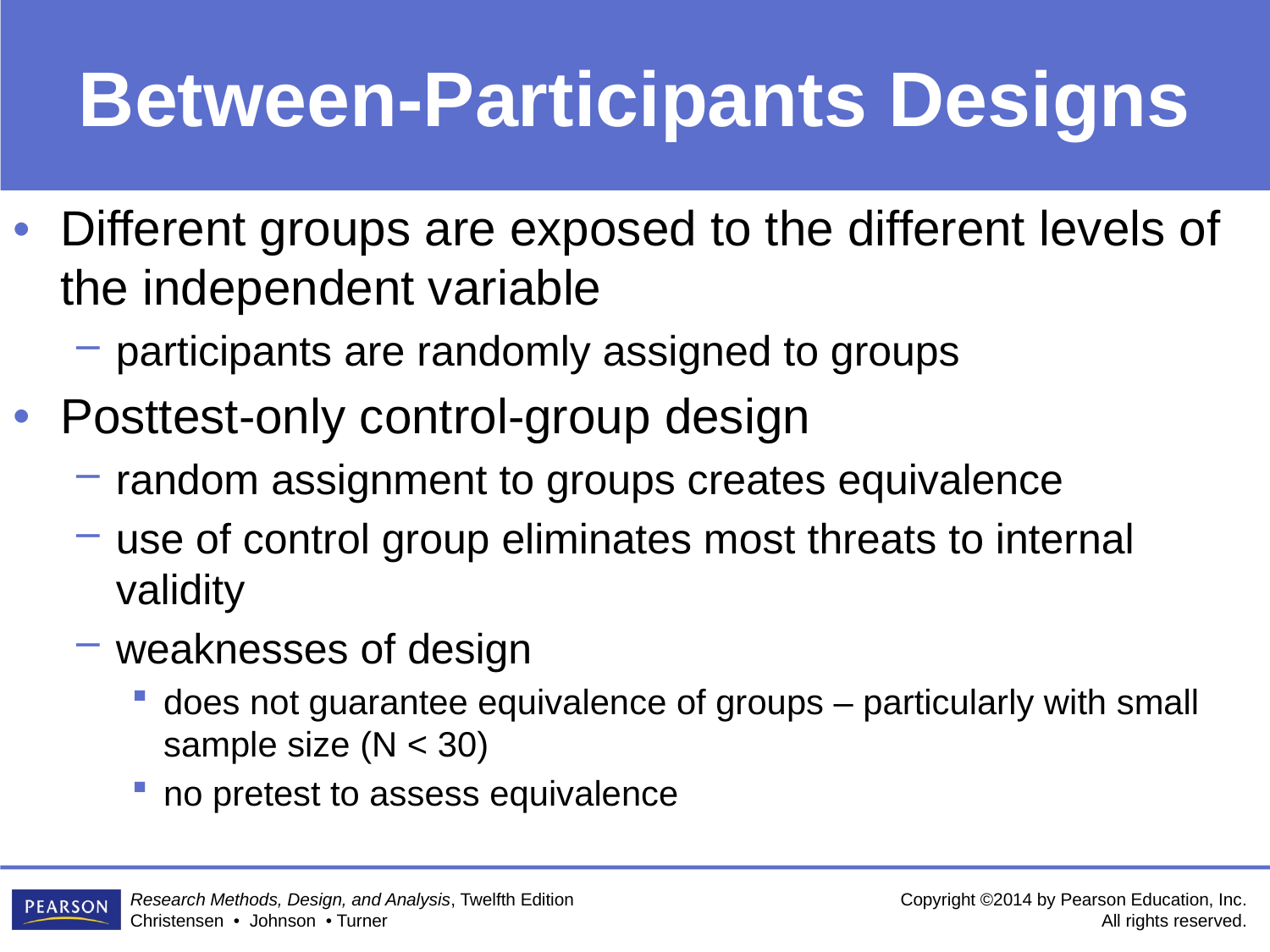

# Between-Participants Designs
Different groups are exposed to the different levels of the independent variable
participants are randomly assigned to groups
Posttest-only control-group design
random assignment to groups creates equivalence
use of control group eliminates most threats to internal validity
weaknesses of design
does not guarantee equivalence of groups – particularly with small sample size (N < 30)
no pretest to assess equivalence